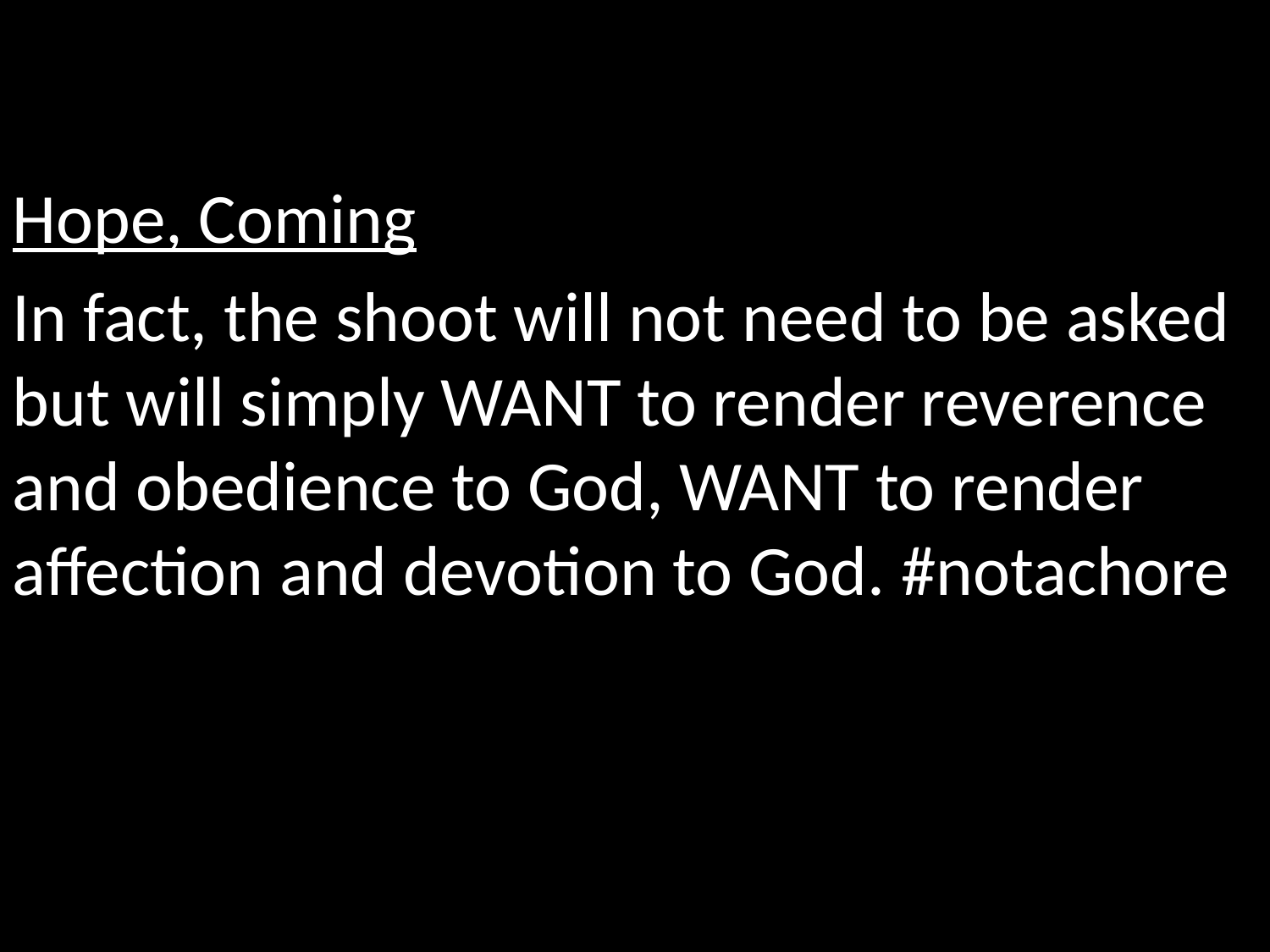

Hope, Coming
In fact, the shoot will not need to be asked but will simply WANT to render reverence and obedience to God, WANT to render affection and devotion to God. #notachore